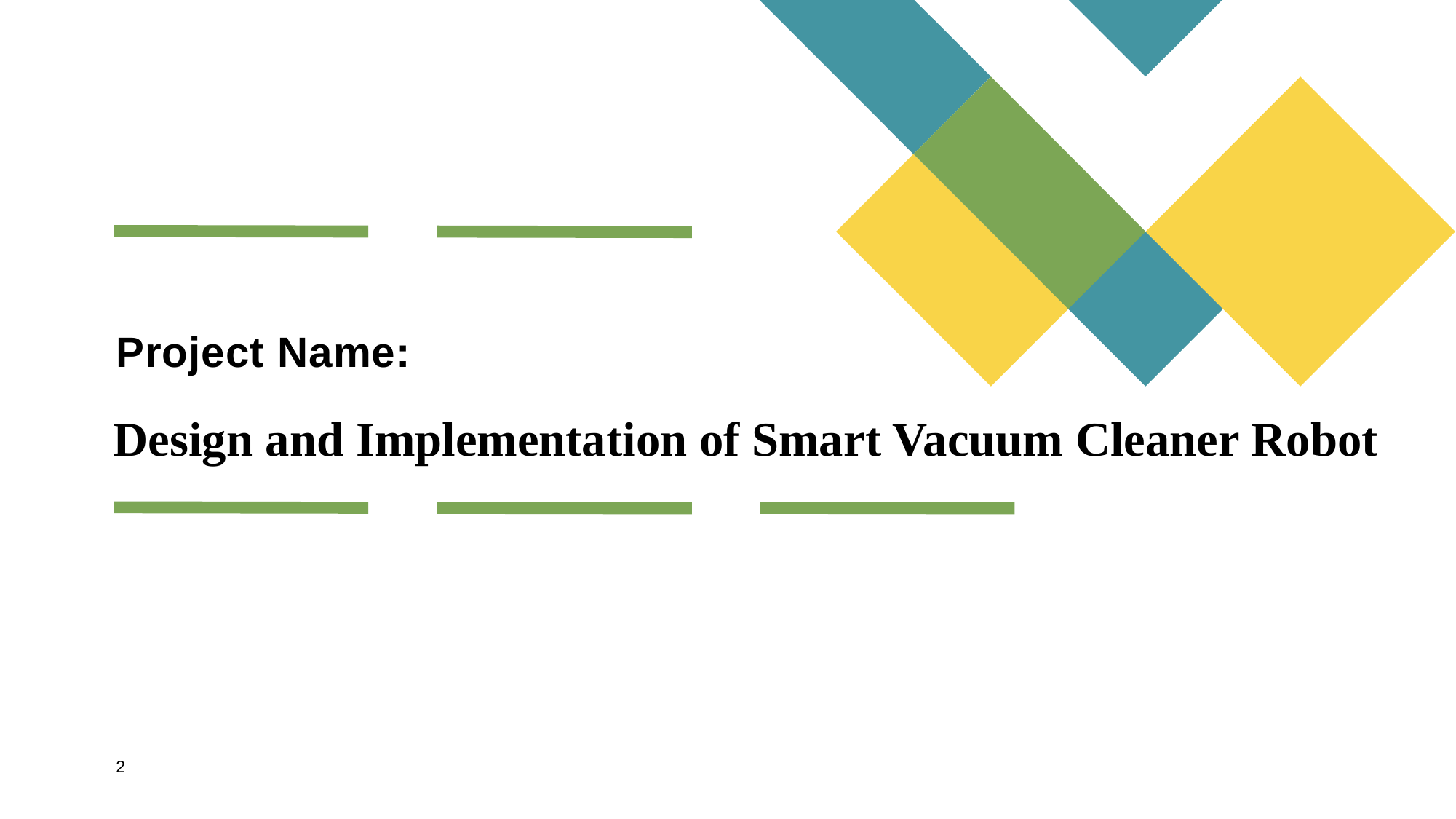

# Project Name:
Design and Implementation of Smart Vacuum Cleaner Robot
2